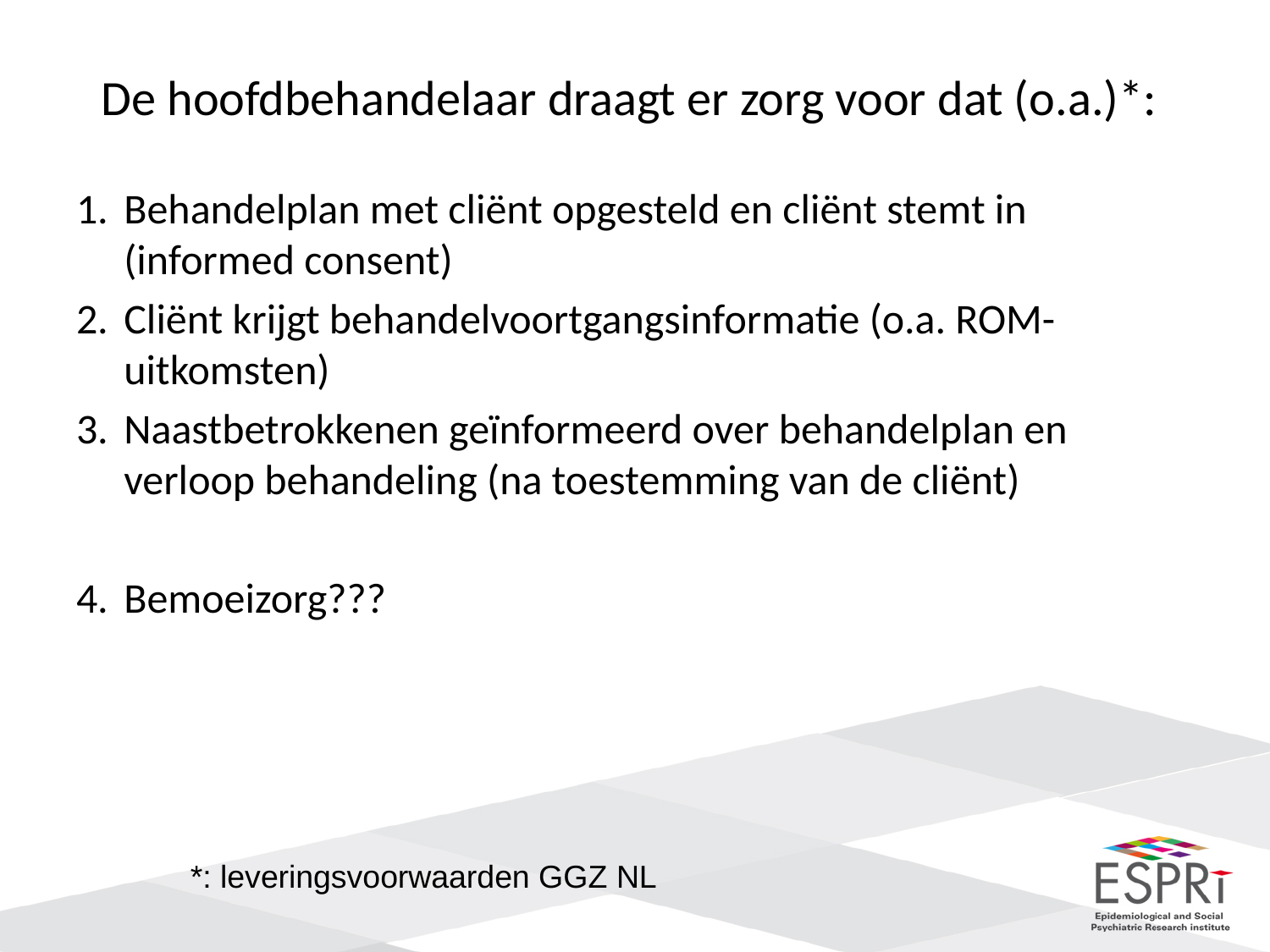

# De hoofdbehandelaar draagt er zorg voor dat (o.a.)*:
Behandelplan met cliënt opgesteld en cliënt stemt in (informed consent)
Cliënt krijgt behandelvoortgangsinformatie (o.a. ROM-uitkomsten)
Naastbetrokkenen geïnformeerd over behandelplan en verloop behandeling (na toestemming van de cliënt)

Bemoeizorg???
*: leveringsvoorwaarden GGZ NL